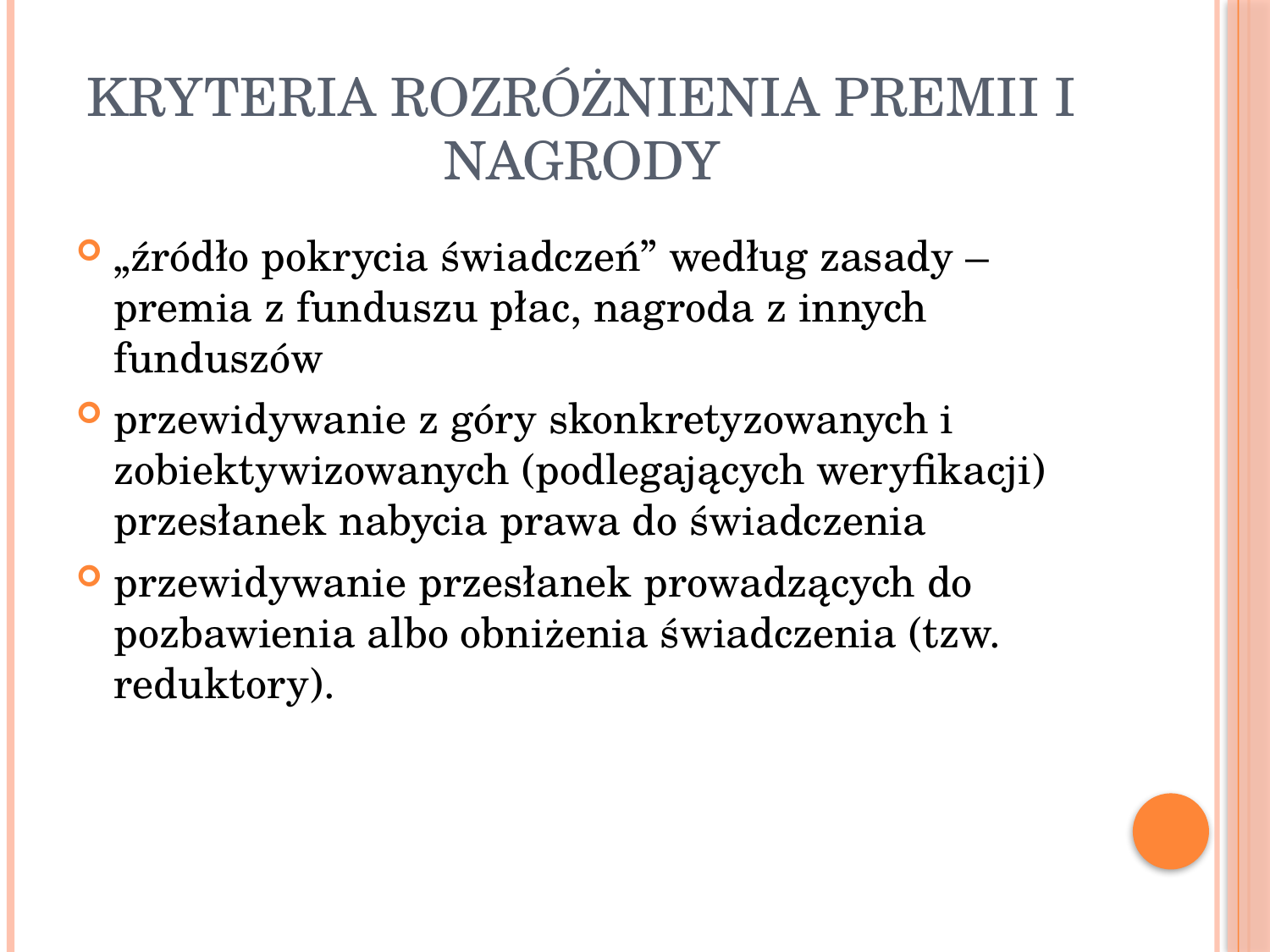

# kryteria rozróżnienia premii i nagrody
„źródło pokrycia świadczeń” według zasady – premia z funduszu płac, nagroda z innych funduszów
przewidywanie z góry skonkretyzowanych i zobiektywizowanych (podlegających weryfikacji) przesłanek nabycia prawa do świadczenia
przewidywanie przesłanek prowadzących do pozbawienia albo obniżenia świadczenia (tzw. reduktory).